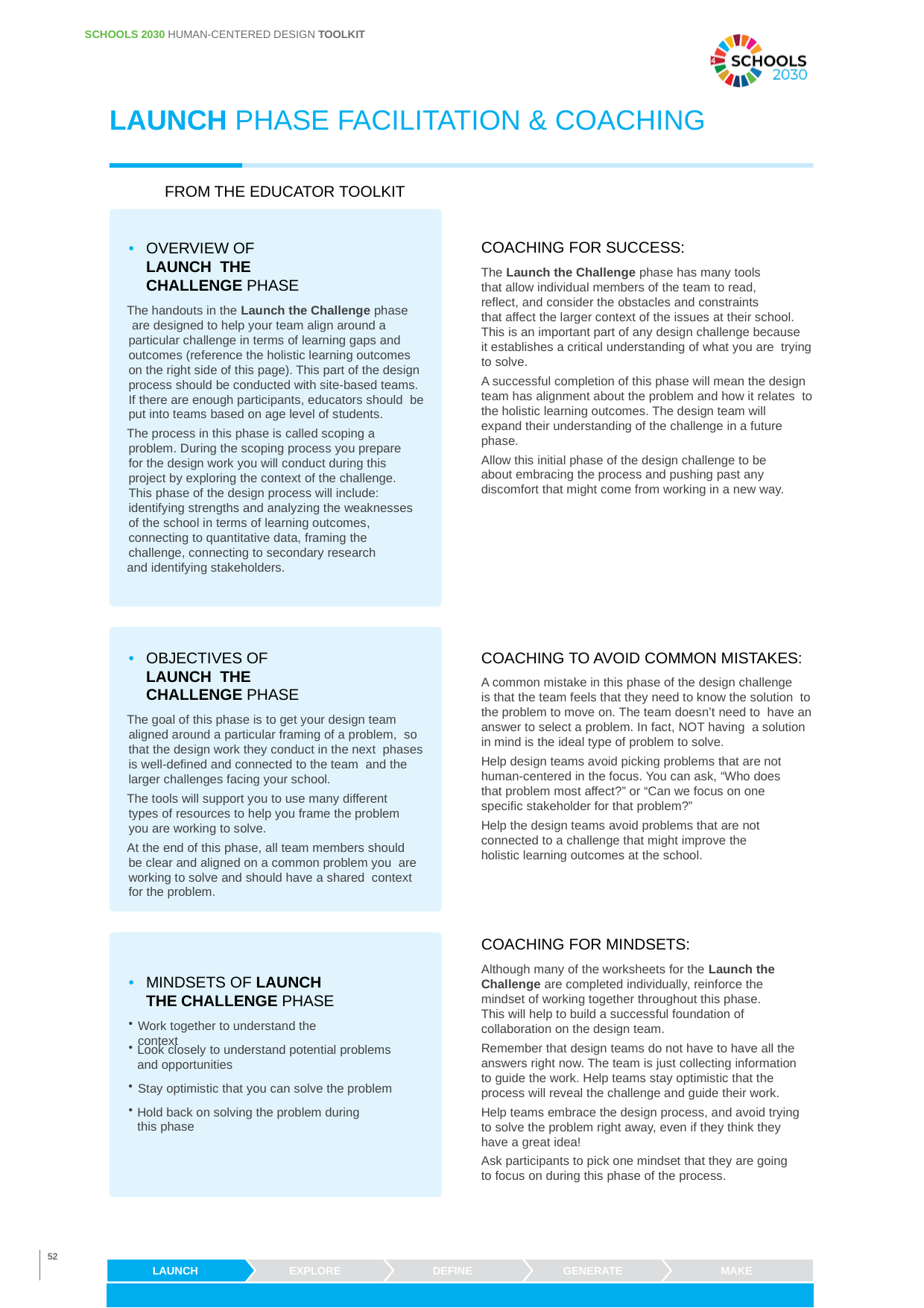

SCHOOLS 2030 HUMAN-CENTERED DESIGN TOOLKIT

LAUNCH PHASE FACILITATION & COACHING

FROM THE EDUCATOR TOOLKIT

COACHING FOR SUCCESS:
The Launch the Challenge phase has many tools  that allow individual members of the team to read,  reflect, and consider the obstacles and constraints
that affect the larger context of the issues at their school.  This is an important part of any design challenge because  it establishes a critical understanding of what you are  trying to solve.
A successful completion of this phase will mean the design  team has alignment about the problem and how it relates  to the holistic learning outcomes. The design team will  expand their understanding of the challenge in a future  phase.
Allow this initial phase of the design challenge to be  about embracing the process and pushing past any  discomfort that might come from working in a new way.
• 	OVERVIEW OF LAUNCH  THE CHALLENGE PHASE
The handouts in the Launch the Challenge phase
 are designed to help your team align around a  particular challenge in terms of learning gaps and  outcomes (reference the holistic learning outcomes  on the right side of this page). This part of the design  process should be conducted with site-based teams.  If there are enough participants, educators should  be put into teams based on age level of students.
The process in this phase is called scoping a  problem. During the scoping process you prepare  for the design work you will conduct during this  project by exploring the context of the challenge.  This phase of the design process will include:  identifying strengths and analyzing the weaknesses  of the school in terms of learning outcomes,  connecting to quantitative data, framing the  challenge, connecting to secondary research
and identifying stakeholders.

COACHING TO AVOID COMMON MISTAKES:
A common mistake in this phase of the design challenge
is that the team feels that they need to know the solution  to the problem to move on. The team doesn’t need to  have an answer to select a problem. In fact, NOT having  a solution in mind is the ideal type of problem to solve.
Help design teams avoid picking problems that are not  human-centered in the focus. You can ask, “Who does  that problem most affect?” or “Can we focus on one  specific stakeholder for that problem?”
Help the design teams avoid problems that are not  connected to a challenge that might improve the  holistic learning outcomes at the school.
• 	OBJECTIVES OF LAUNCH  THE CHALLENGE PHASE
The goal of this phase is to get your design team  aligned around a particular framing of a problem,  so that the design work they conduct in the next  phases is well-defined and connected to the team  and the larger challenges facing your school.
The tools will support you to use many different  types of resources to help you frame the problem  you are working to solve.
At the end of this phase, all team members should  be clear and aligned on a common problem you  are working to solve and should have a shared  context for the problem.
COACHING FOR MINDSETS:
Although many of the worksheets for the Launch the  Challenge are completed individually, reinforce the  mindset of working together throughout this phase.  This will help to build a successful foundation of  collaboration on the design team.
Remember that design teams do not have to have all the  answers right now. The team is just collecting information  to guide the work. Help teams stay optimistic that the  process will reveal the challenge and guide their work.
Help teams embrace the design process, and avoid trying  to solve the problem right away, even if they think they  have a great idea!
Ask participants to pick one mindset that they are going  to focus on during this phase of the process.

• 	MINDSETS OF LAUNCH  THE CHALLENGE PHASE
Work together to understand the context
Look closely to understand potential problems  and opportunities
Stay optimistic that you can solve the problem
Hold back on solving the problem during  this phase
52

MAKE
LAUNCH
EXPLORE
DEFINE
GENERATE